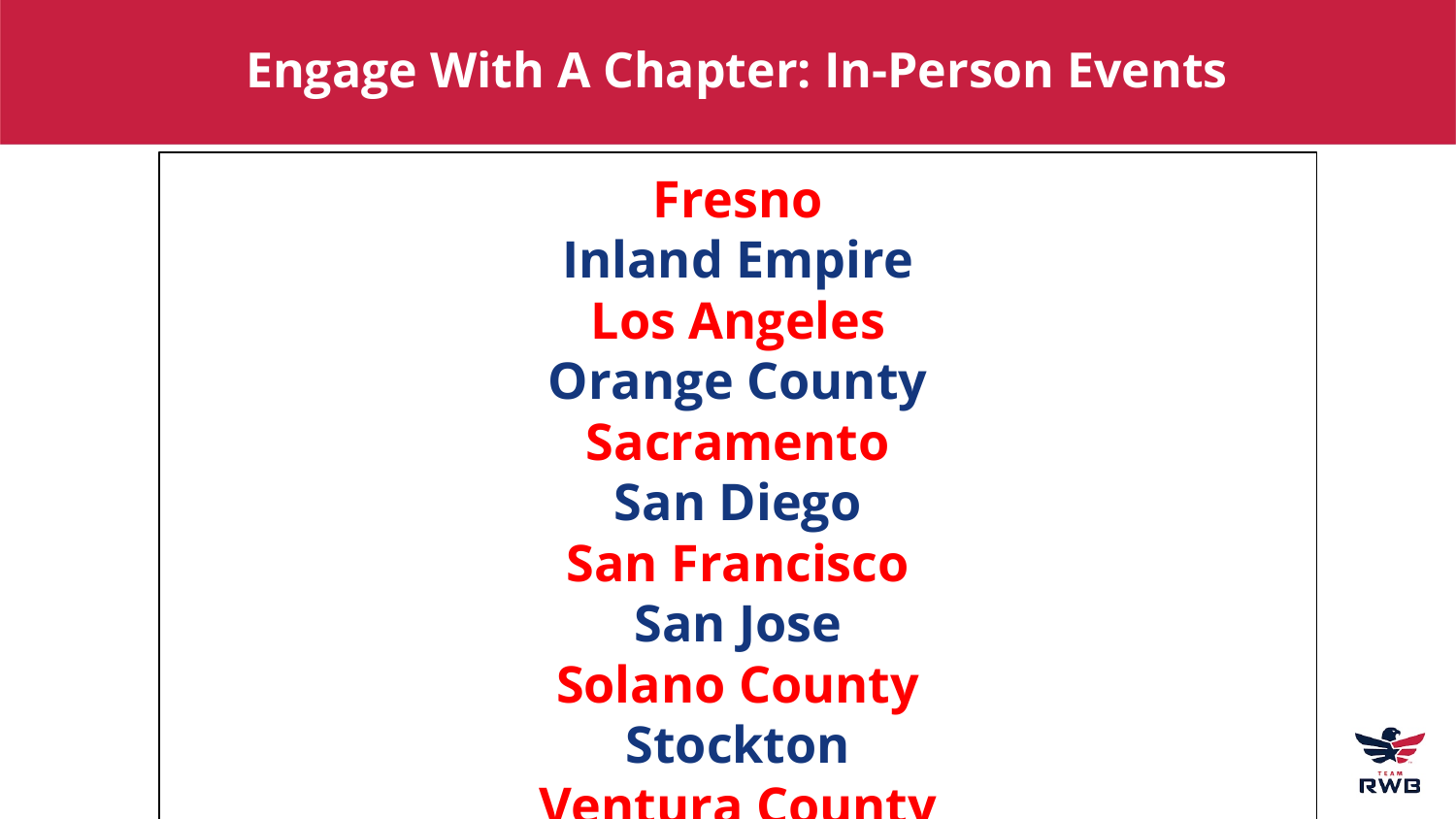

Engage With A Chapter: In-Person Events
Fresno
Inland Empire
Los Angeles
Orange County
Sacramento
San Diego
San Francisco
San Jose
Solano County
Stockton
Ventura County